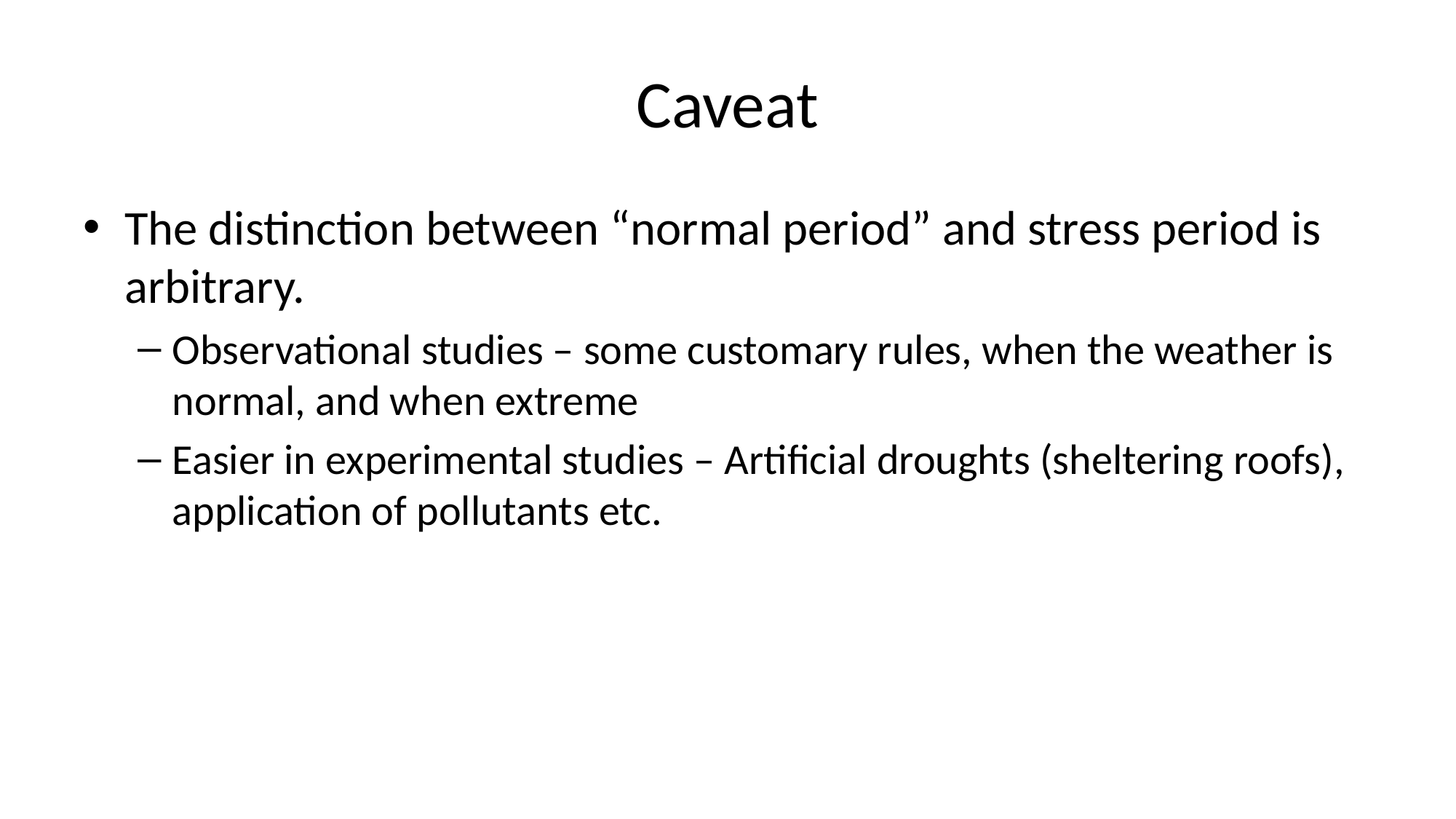

# Caveat
The distinction between “normal period” and stress period is arbitrary.
Observational studies – some customary rules, when the weather is normal, and when extreme
Easier in experimental studies – Artificial droughts (sheltering roofs), application of pollutants etc.